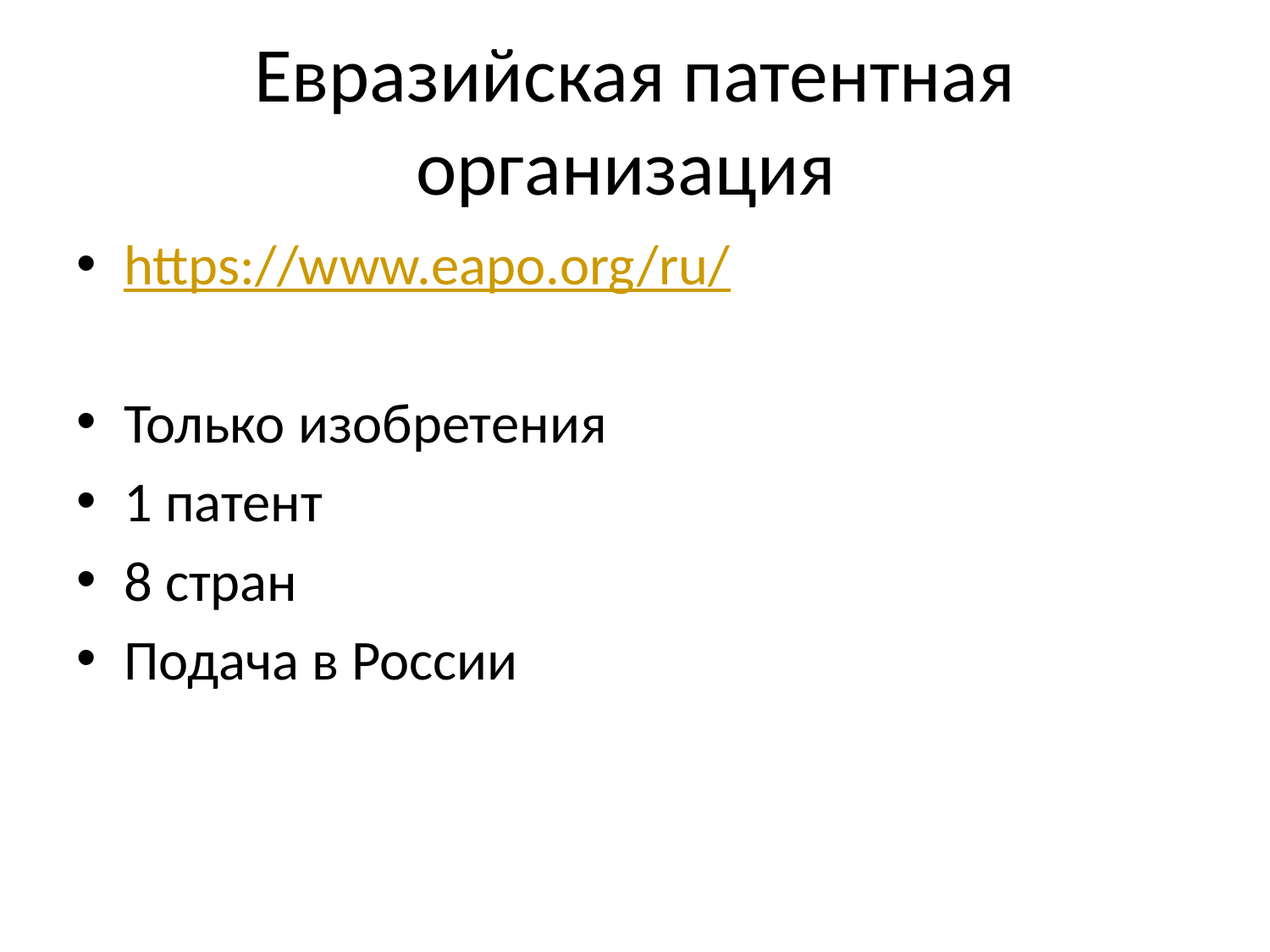

# Евразийская патентная организация
https://www.eapo.org/ru/

Только изобретения
1 патент
8 стран
Подача в России